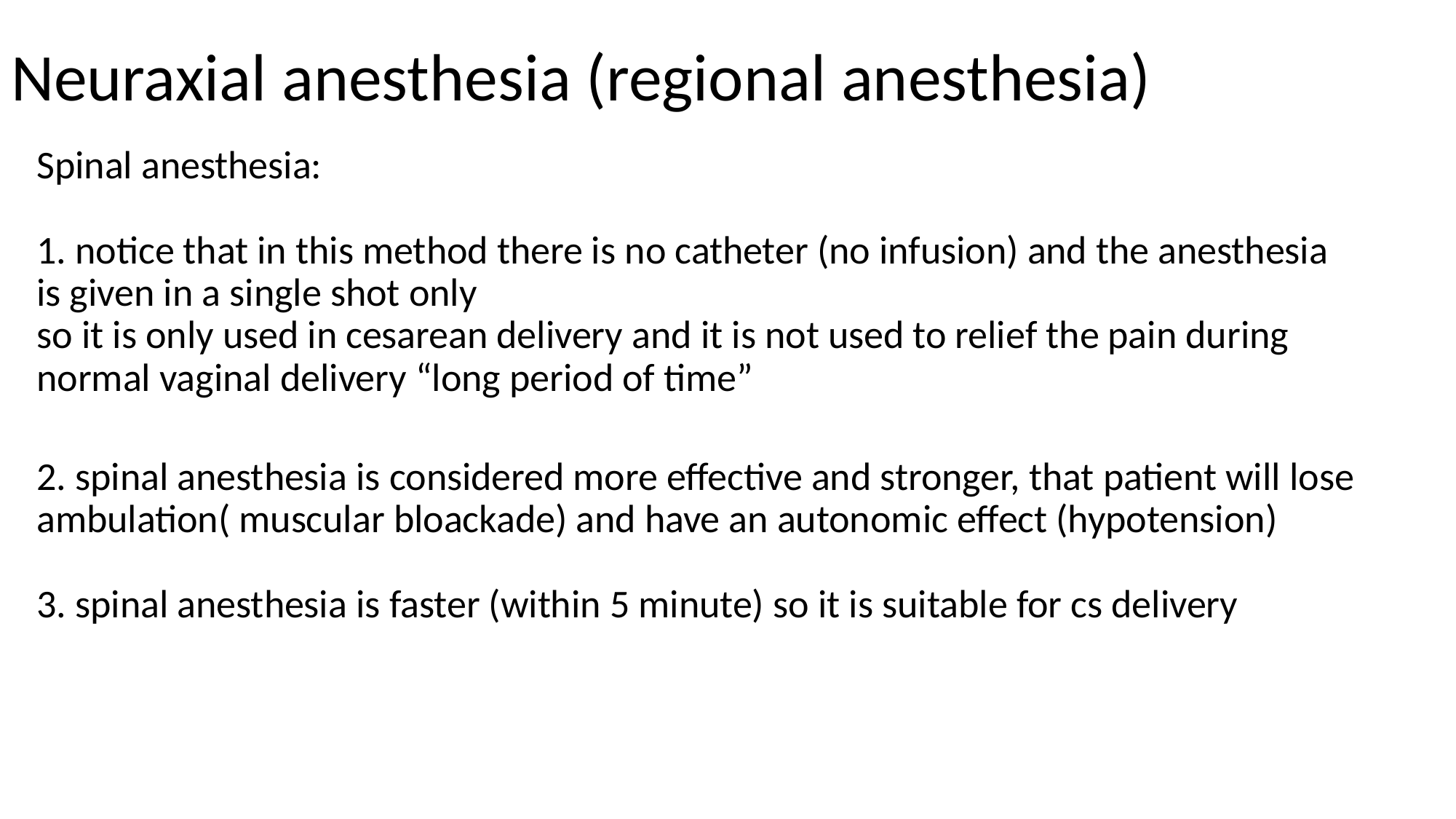

# Neuraxial anesthesia (regional anesthesia)
Spinal anesthesia:
1. notice that in this method there is no catheter (no infusion) and the anesthesia is given in a single shot only
so it is only used in cesarean delivery and it is not used to relief the pain during normal vaginal delivery “long period of time”
2. spinal anesthesia is considered more effective and stronger, that patient will lose ambulation( muscular bloackade) and have an autonomic effect (hypotension)
3. spinal anesthesia is faster (within 5 minute) so it is suitable for cs delivery